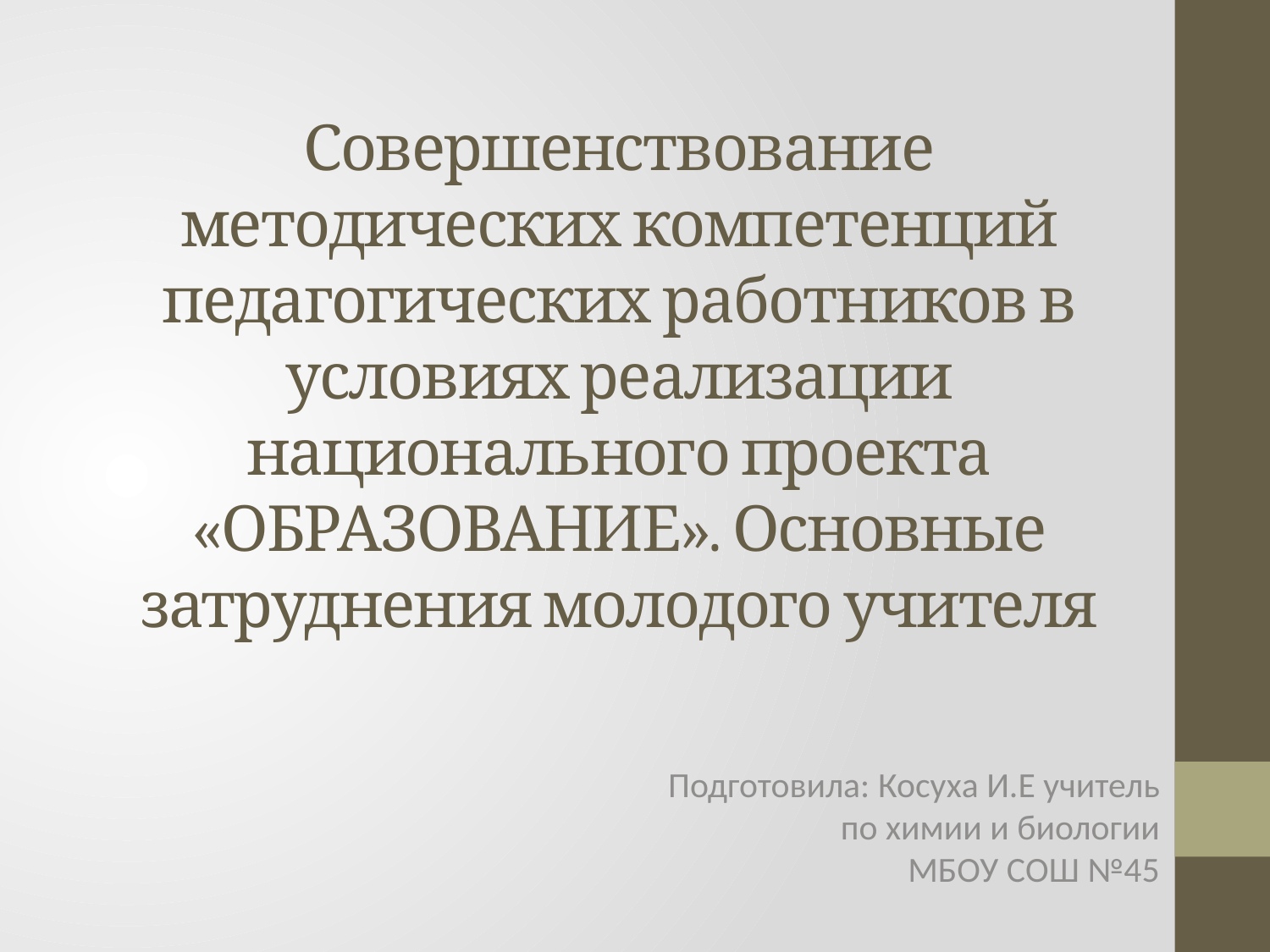

# Совершенствование методических компетенций педагогических работников в условиях реализации национального проекта «ОБРАЗОВАНИЕ». Основные затруднения молодого учителя
Подготовила: Косуха И.Е учитель по химии и биологии
МБОУ СОШ №45